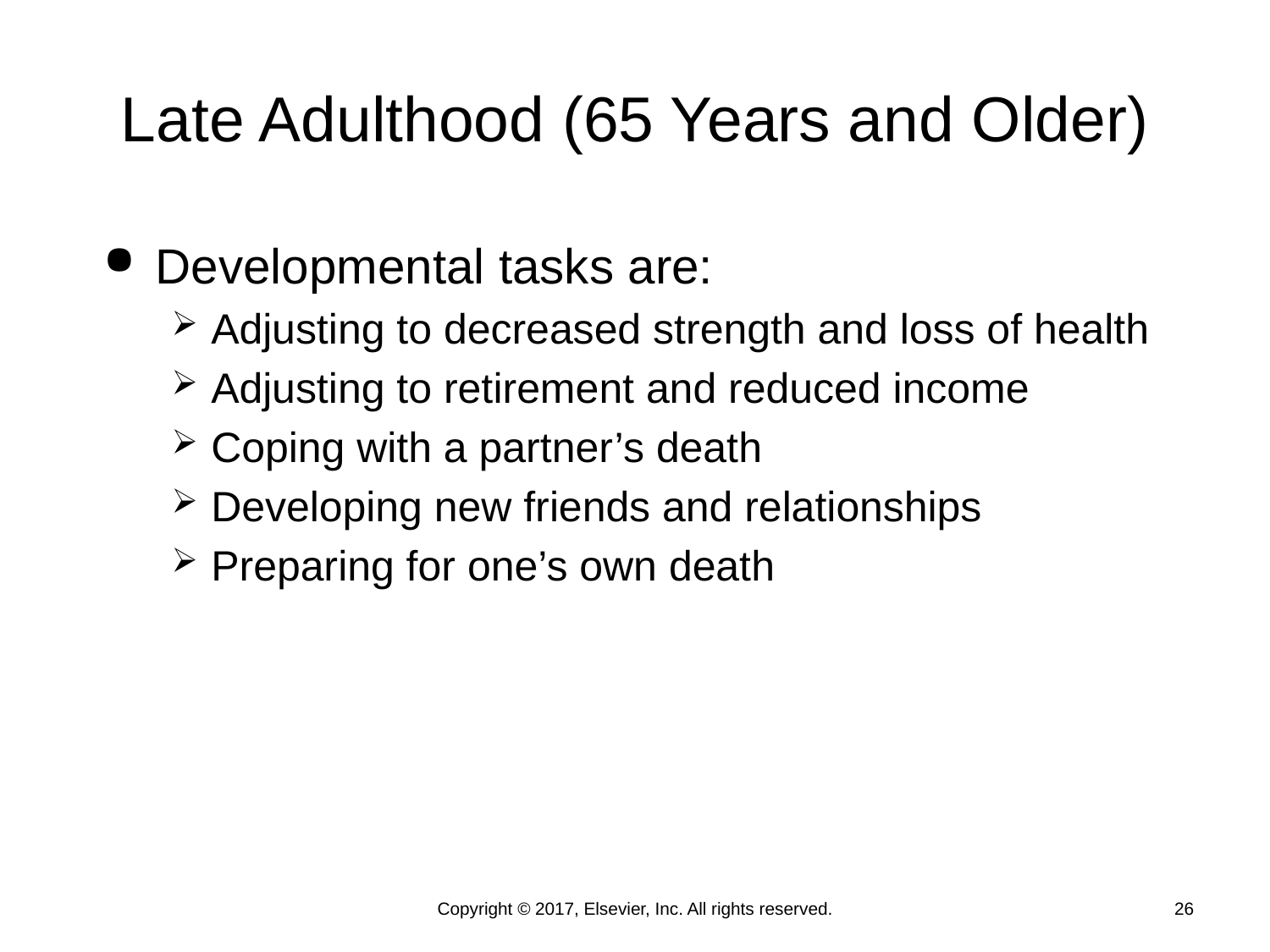

# Late Adulthood (65 Years and Older)
Developmental tasks are:
Adjusting to decreased strength and loss of health
Adjusting to retirement and reduced income
Coping with a partner’s death
Developing new friends and relationships
Preparing for one’s own death
Copyright © 2017, Elsevier, Inc. All rights reserved.
26